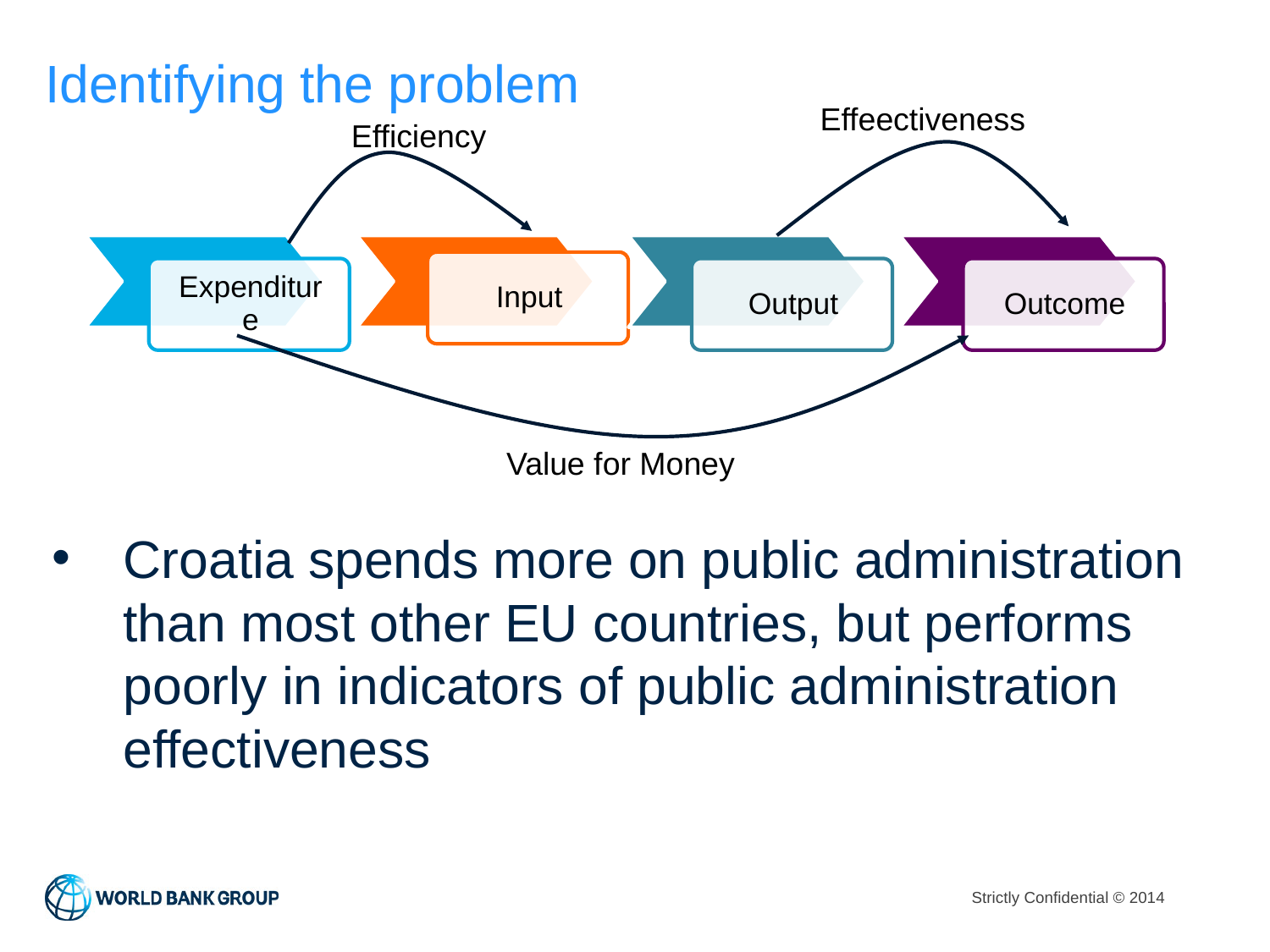

Expenditure
Input
Output
Outcome
# Identifying the problem
Effeectiveness
Efficiency

Croatia spends more on public administration than most other EU countries, but performs poorly in indicators of public administration effectiveness

Value for Money